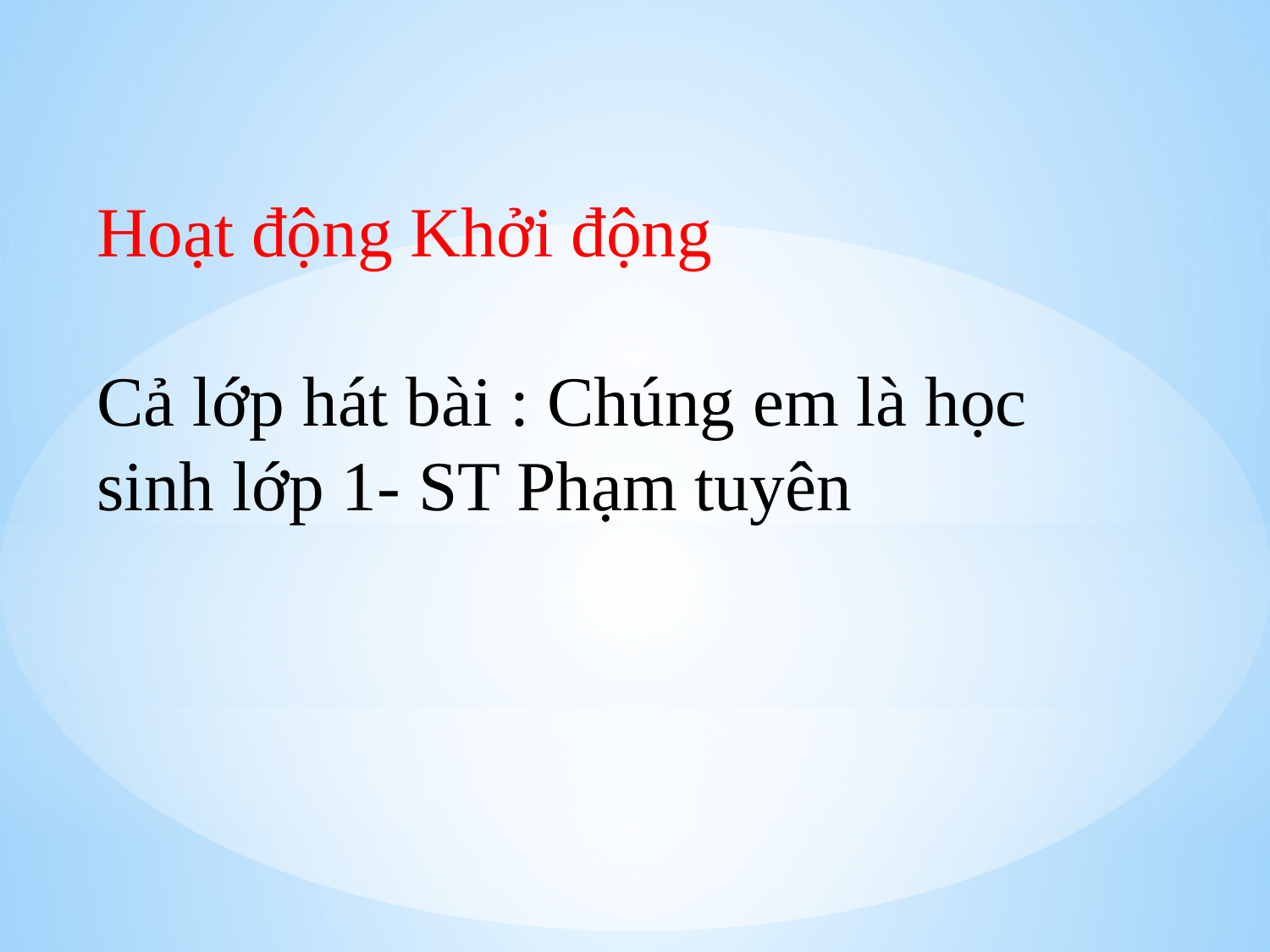

Hoạt động Khởi động

Cả lớp hát bài : Chúng em là học sinh lớp 1- ST Phạm tuyên